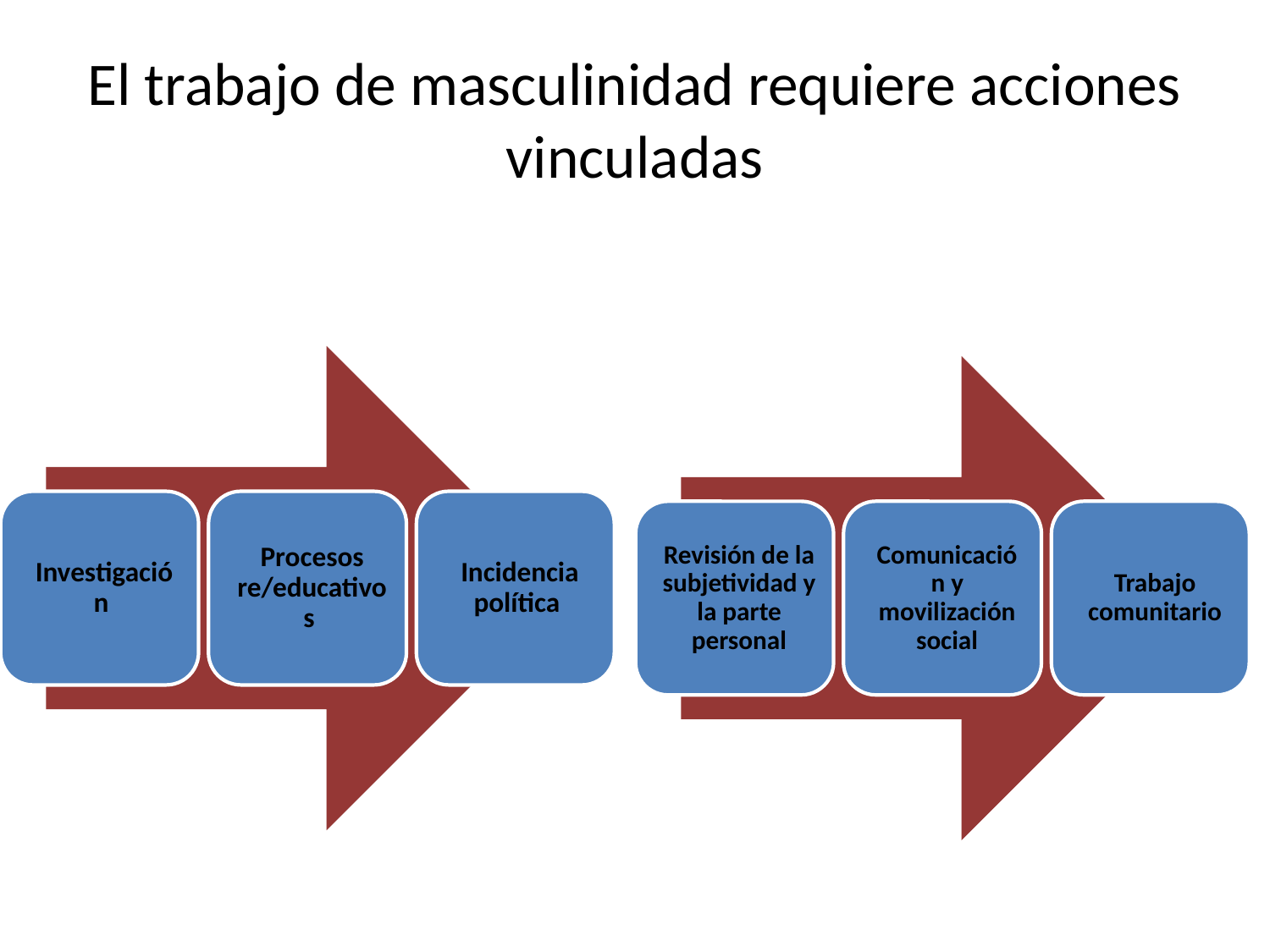

# El trabajo de masculinidad requiere acciones vinculadas
Investigación
Procesos re/educativos
Incidencia política
Revisión de la subjetividad y la parte personal
Comunicación y movilización social
Trabajo comunitario